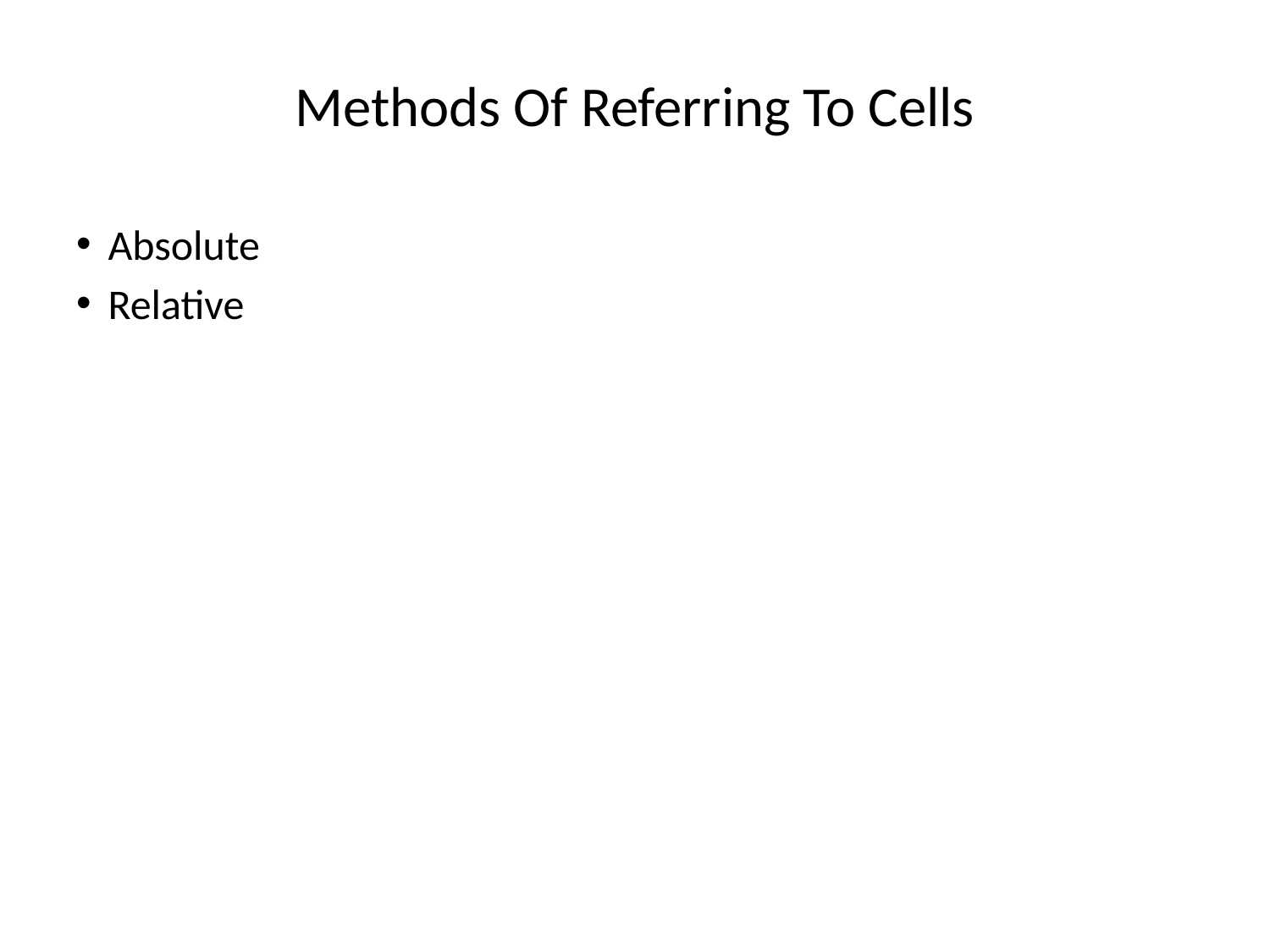

# Methods Of Referring To Cells
Absolute
Relative